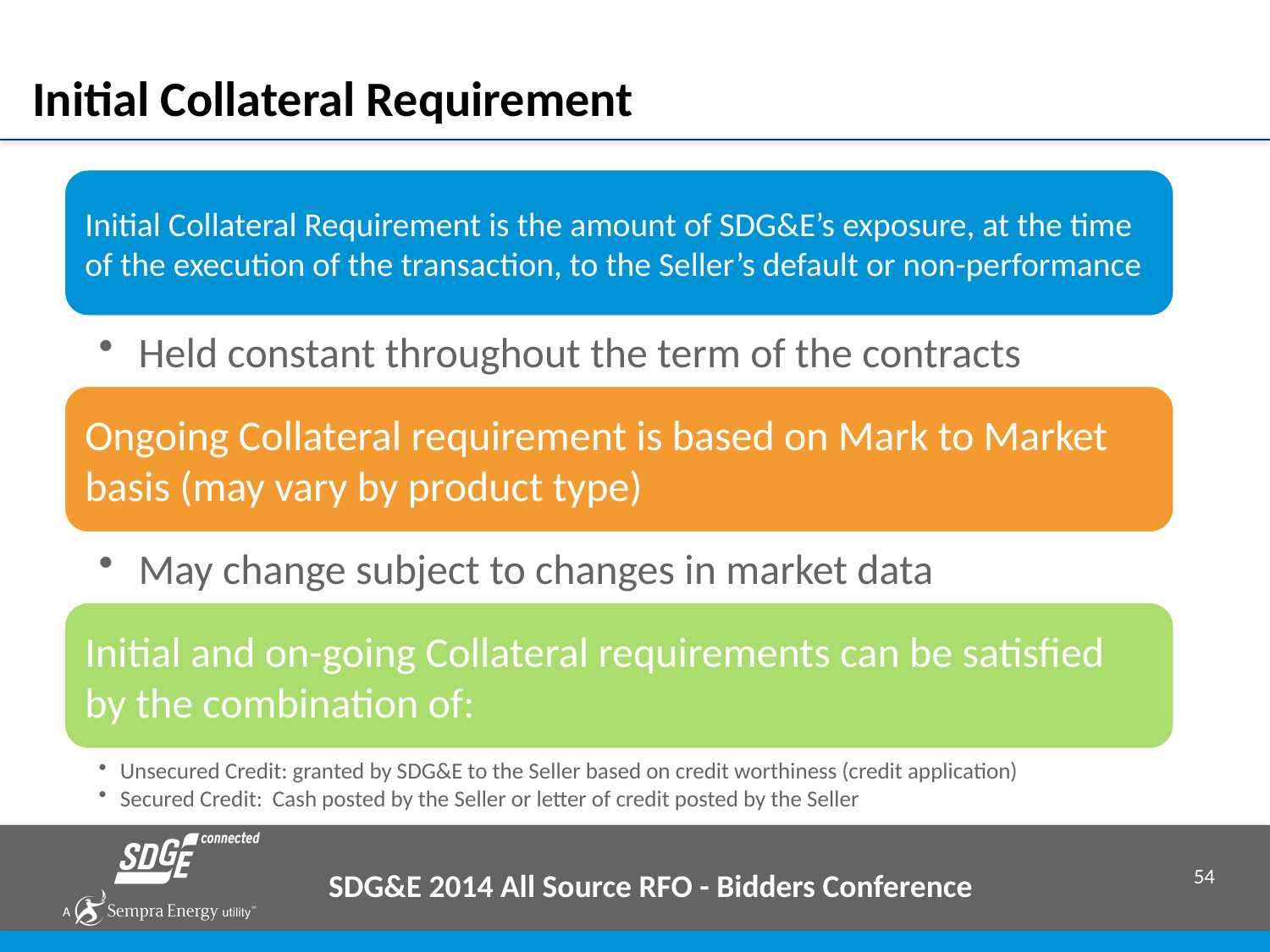

# Initial Collateral Requirement
Initial Collateral Requirement is the amount of SDG&E’s exposure, at the time of the execution of the transaction, to the Seller’s default or non-performance
Held constant throughout the term of the contracts
Ongoing Collateral requirement is based on Mark to Market basis (may vary by product type)
May change subject to changes in market data
Initial and on-going Collateral requirements can be satisfied by the combination of:
Unsecured Credit: granted by SDG&E to the Seller based on credit worthiness (credit application)
Secured Credit:  Cash posted by the Seller or letter of credit posted by the Seller
SDG&E 2014 All Source RFO - Bidders Conference